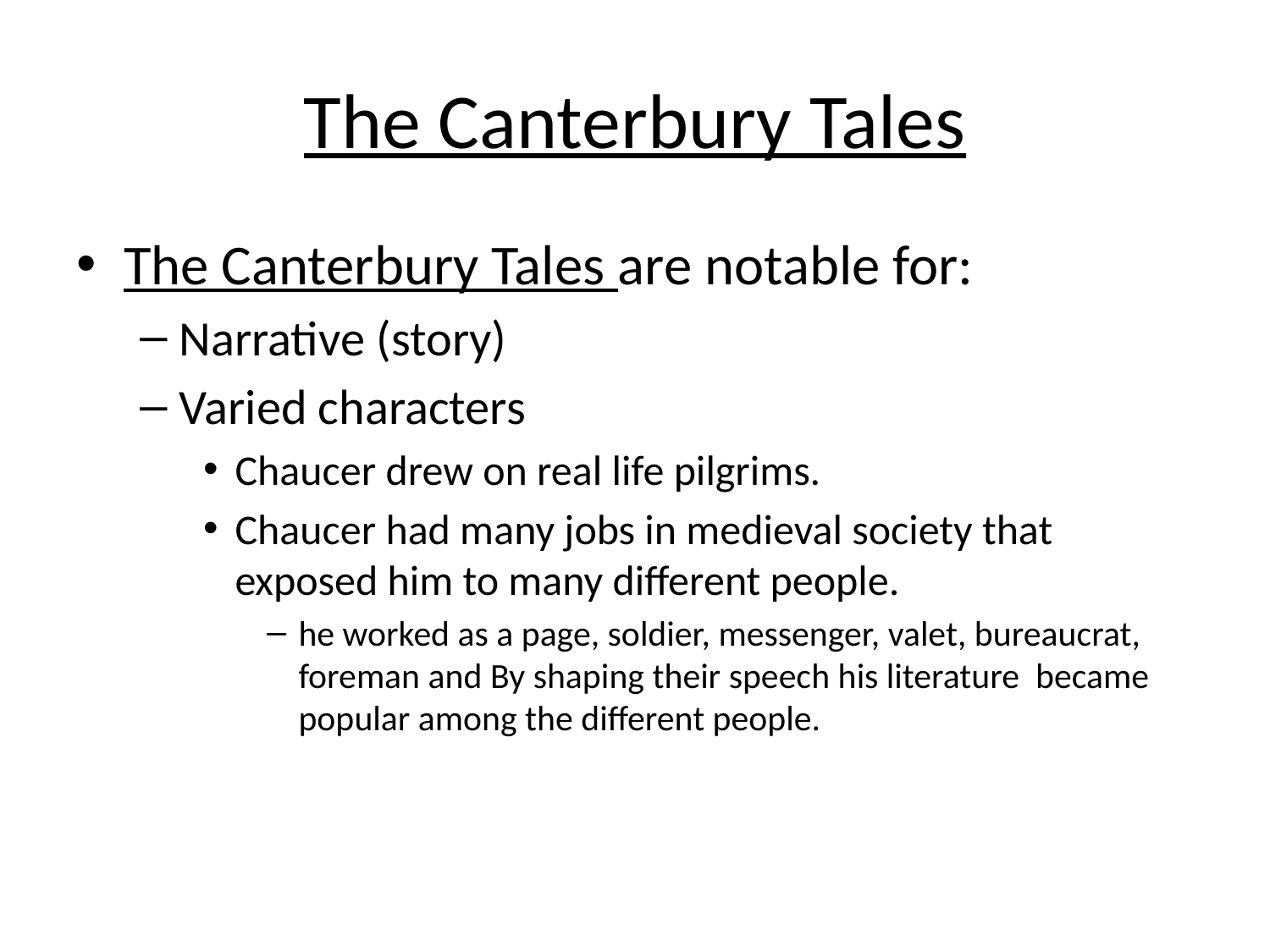

# The Canterbury Tales
The Canterbury Tales are notable for:
Narrative (story)
Varied characters
Chaucer drew on real life pilgrims.
Chaucer had many jobs in medieval society that exposed him to many different people.
he worked as a page, soldier, messenger, valet, bureaucrat, foreman and By shaping their speech his literature  became popular among the different people.